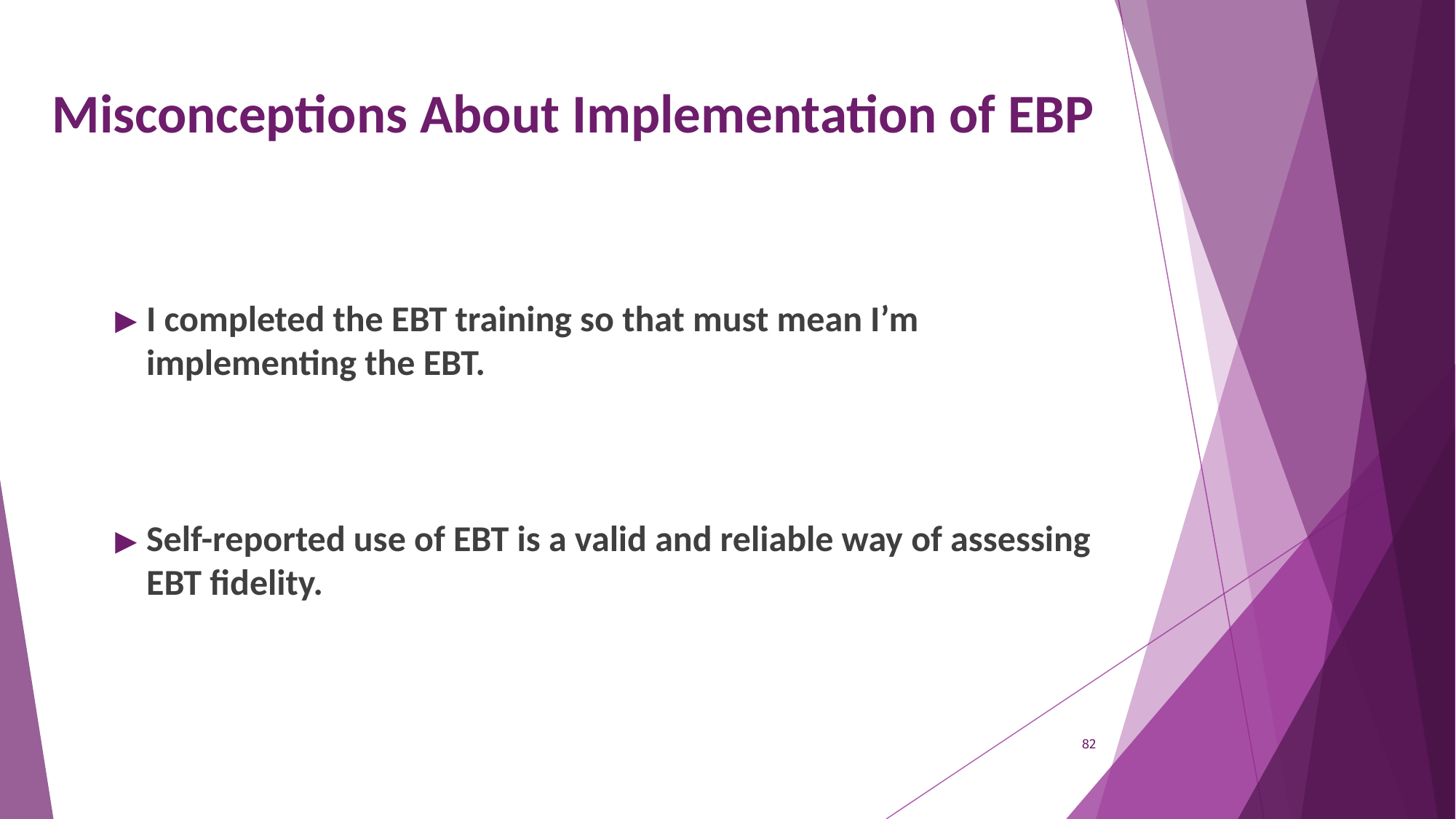

# Misconceptions About Implementation of EBP

I completed the EBT training so that must mean I’m implementing the EBT.

Self-reported use of EBT is a valid and reliable way of assessing EBT fidelity.

82